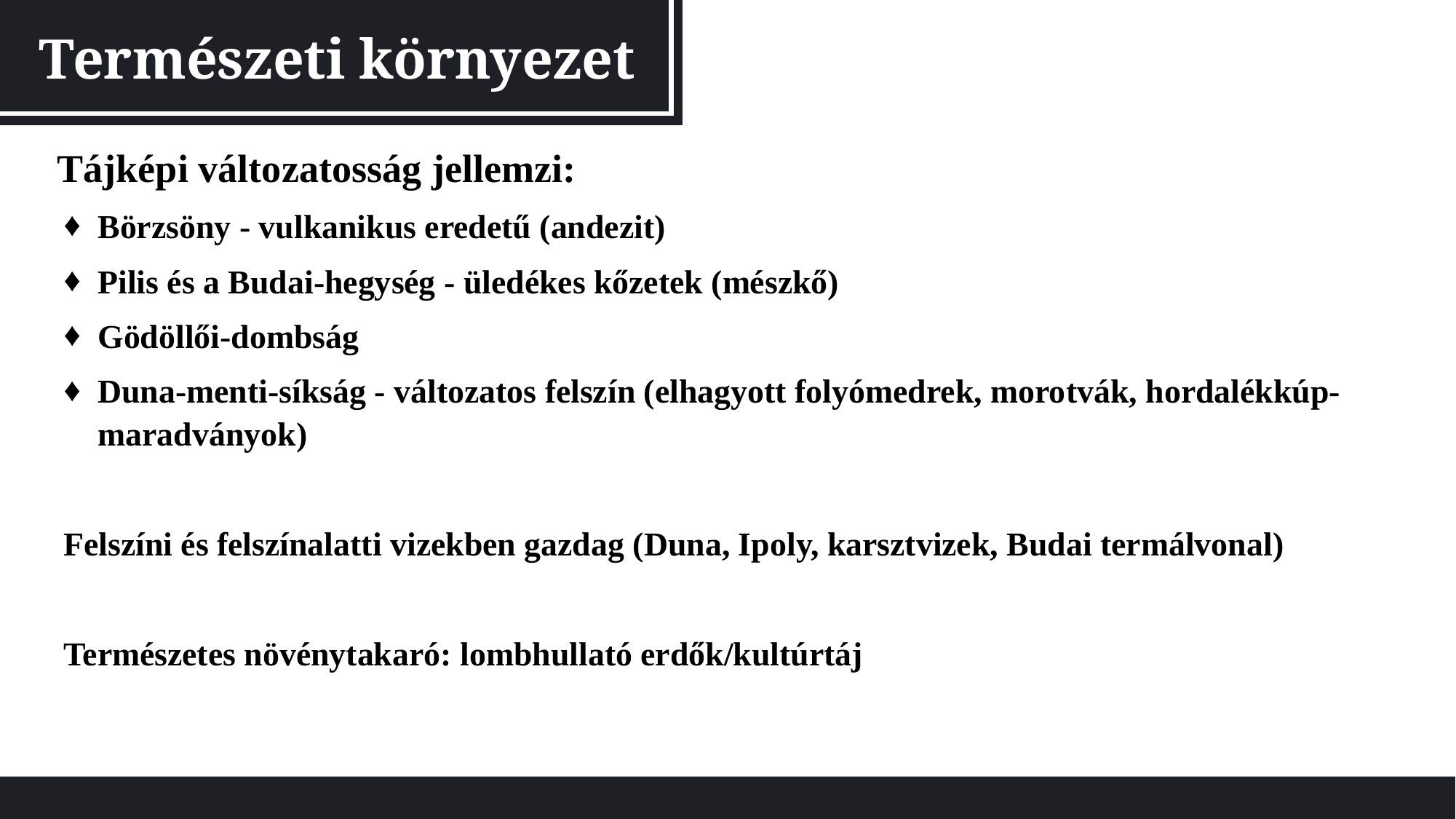

Természeti környezet
Tájképi változatosság jellemzi:
Börzsöny - vulkanikus eredetű (andezit)
Pilis és a Budai-hegység - üledékes kőzetek (mészkő)
Gödöllői-dombság
Duna-menti-síkság - változatos felszín (elhagyott folyómedrek, morotvák, hordalékkúp-maradványok)

Felszíni és felszínalatti vizekben gazdag (Duna, Ipoly, karsztvizek, Budai termálvonal)

Természetes növénytakaró: lombhullató erdők/kultúrtáj